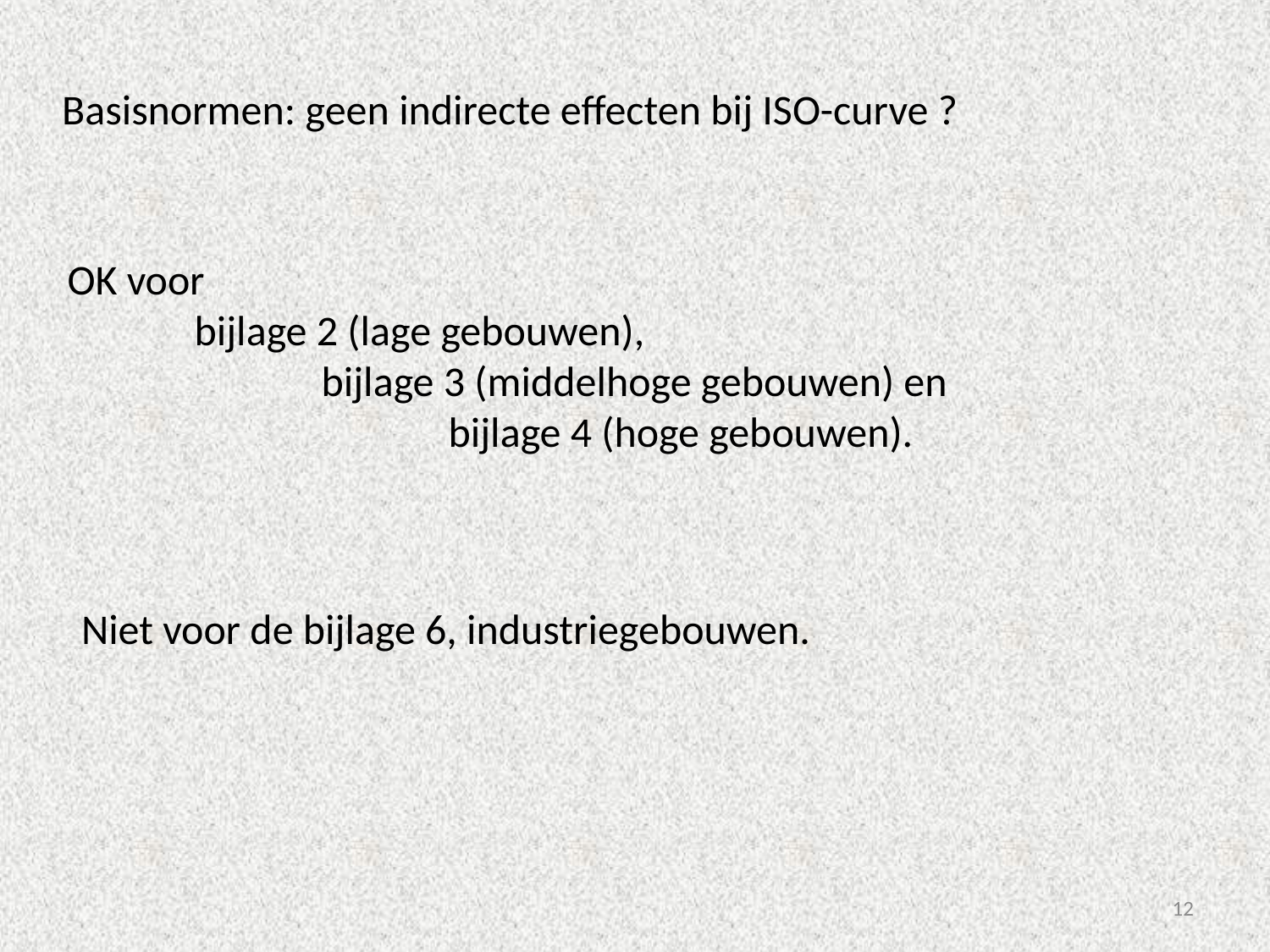

Basisnormen: geen indirecte effecten bij ISO-curve ?
OK voor
	bijlage 2 (lage gebouwen),
		bijlage 3 (middelhoge gebouwen) en
			bijlage 4 (hoge gebouwen).
Niet voor de bijlage 6, industriegebouwen.
12